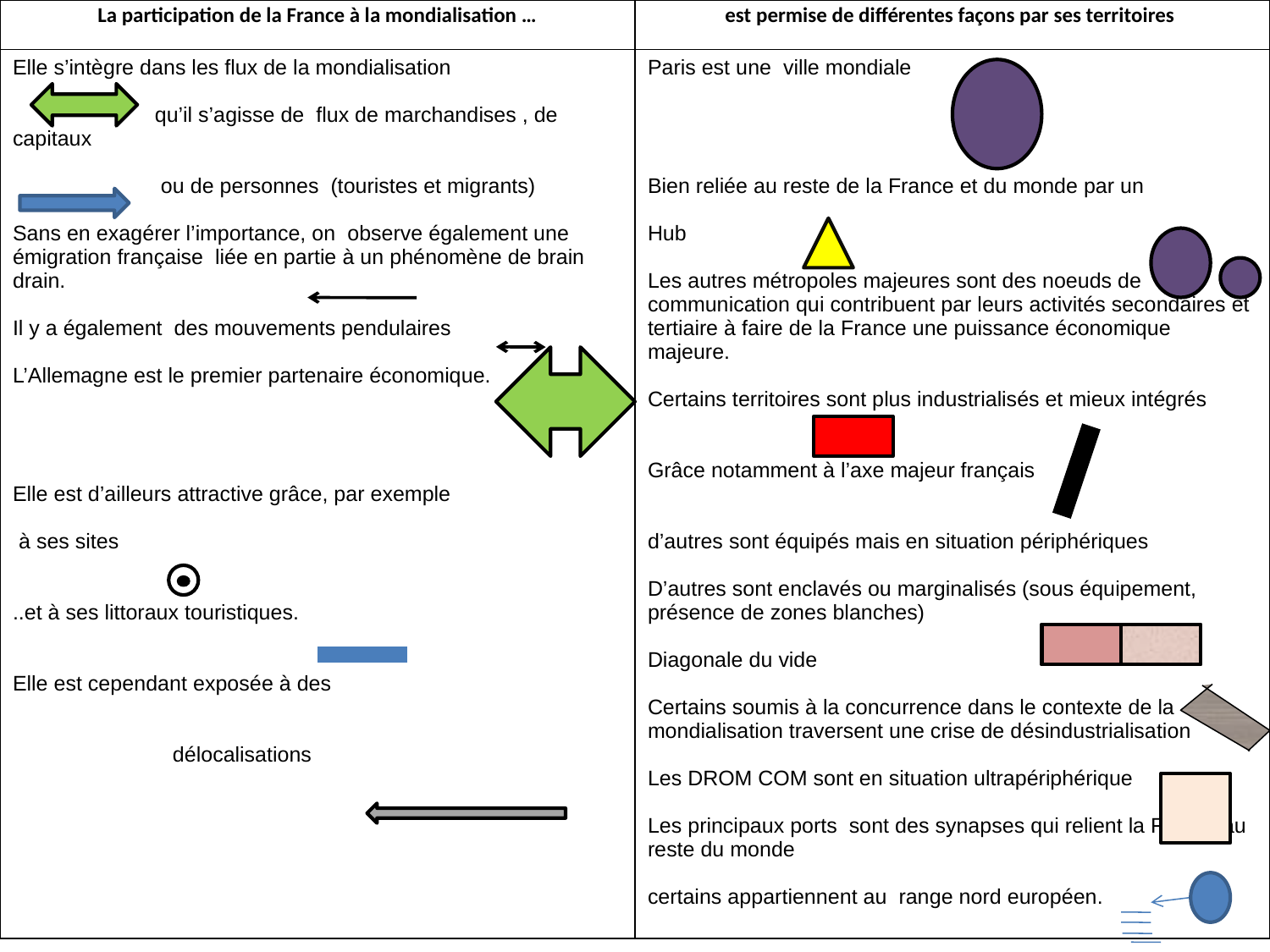

| La participation de la France à la mondialisation … | est permise de différentes façons par ses territoires |
| --- | --- |
| Elle s’intègre dans les flux de la mondialisation qu’il s’agisse de flux de marchandises , de capitaux ou de personnes (touristes et migrants) Sans en exagérer l’importance, on observe également une émigration française liée en partie à un phénomène de brain drain. Il y a également des mouvements pendulaires L’Allemagne est le premier partenaire économique. Elle est d’ailleurs attractive grâce, par exemple à ses sites ..et à ses littoraux touristiques. Elle est cependant exposée à des délocalisations | Paris est une ville mondiale Bien reliée au reste de la France et du monde par un Hub Les autres métropoles majeures sont des noeuds de communication qui contribuent par leurs activités secondaires et tertiaire à faire de la France une puissance économique majeure. Certains territoires sont plus industrialisés et mieux intégrés Grâce notamment à l’axe majeur français d’autres sont équipés mais en situation périphériques D’autres sont enclavés ou marginalisés (sous équipement, présence de zones blanches) Diagonale du vide Certains soumis à la concurrence dans le contexte de la mondialisation traversent une crise de désindustrialisation Les DROM COM sont en situation ultrapériphérique Les principaux ports sont des synapses qui relient la France au reste du monde certains appartiennent au range nord européen. |